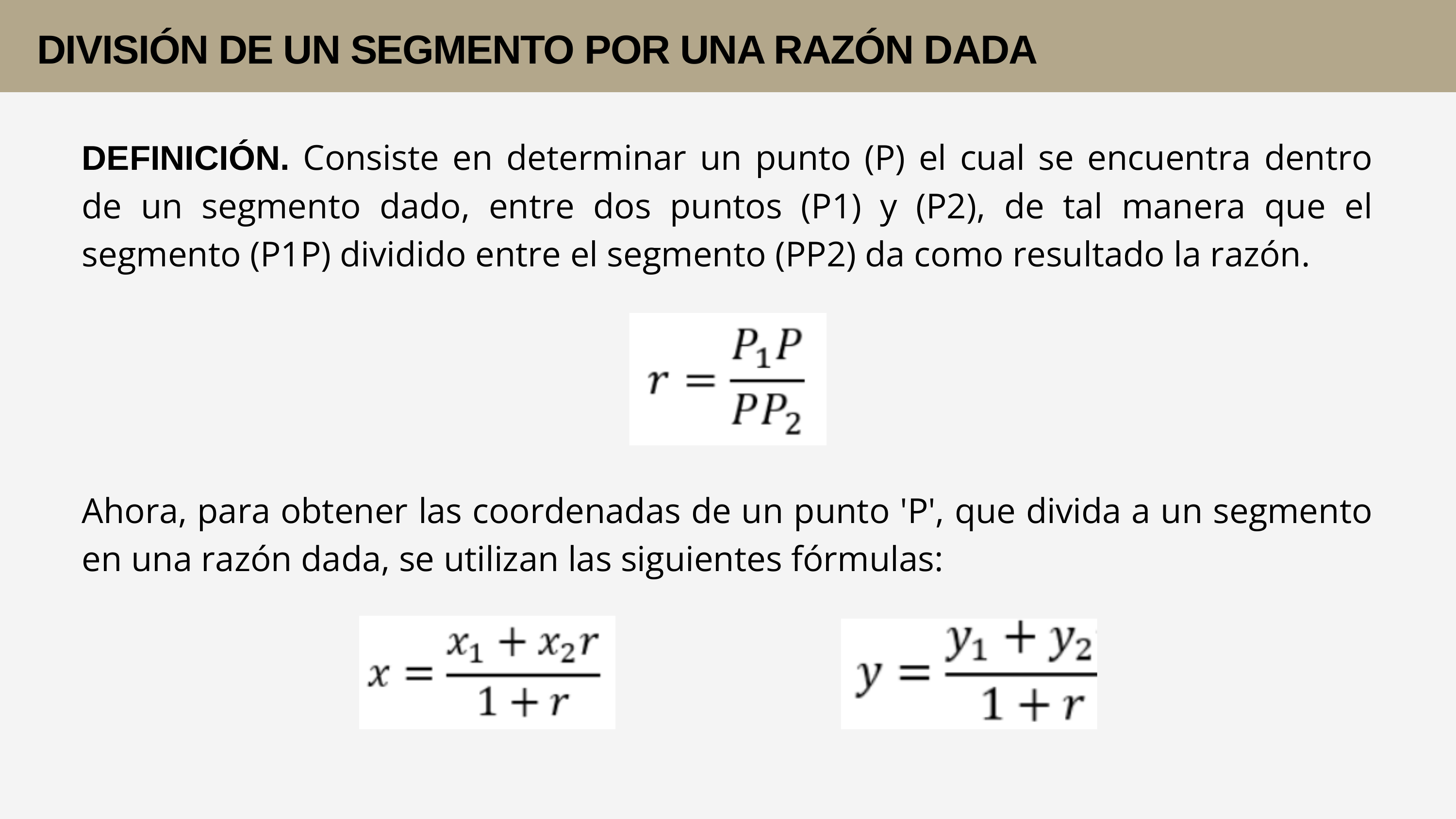

DIVISIÓN DE UN SEGMENTO POR UNA RAZÓN DADA
DEFINICIÓN. Consiste en determinar un punto (P) el cual se encuentra dentro de un segmento dado, entre dos puntos (P1) y (P2), de tal manera que el segmento (P1P) dividido entre el segmento (PP2) da como resultado la razón.

Ahora, para obtener las coordenadas de un punto 'P', que divida a un segmento en una razón dada, se utilizan las siguientes fórmulas: